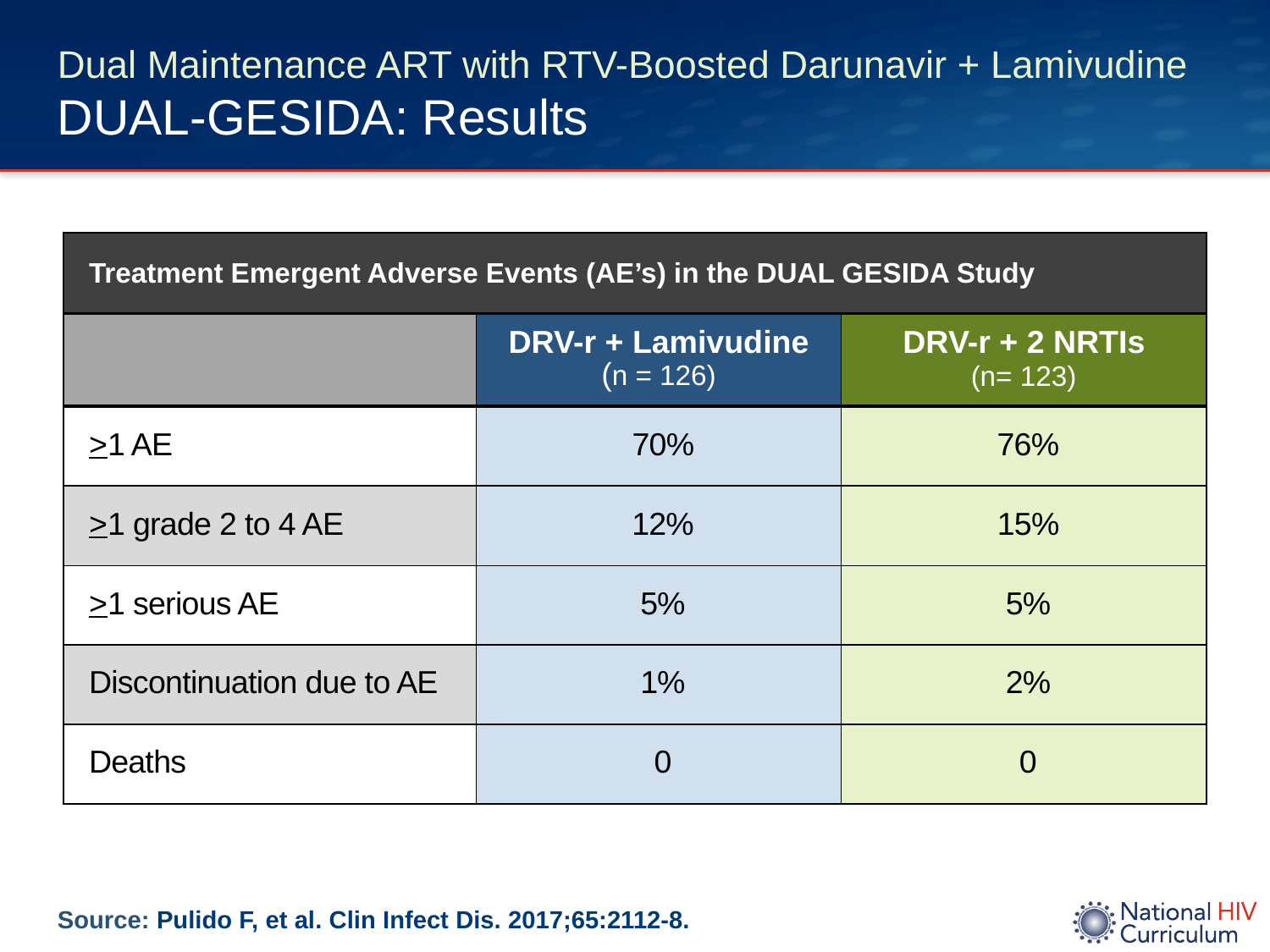

# Dual Maintenance ART with RTV-Boosted Darunavir + Lamivudine DUAL-GESIDA: Results
| Treatment Emergent Adverse Events (AE’s) in the DUAL GESIDA Study |  |  |
| --- | --- | --- |
|  | DRV-r + Lamivudine (n = 126) | DRV-r + 2 NRTIs (n= 123) |
| >1 AE | 70% | 76% |
| >1 grade 2 to 4 AE | 12% | 15% |
| >1 serious AE | 5% | 5% |
| Discontinuation due to AE | 1% | 2% |
| Deaths | 0 | 0 |
Source: Pulido F, et al. Clin Infect Dis. 2017;65:2112-8.